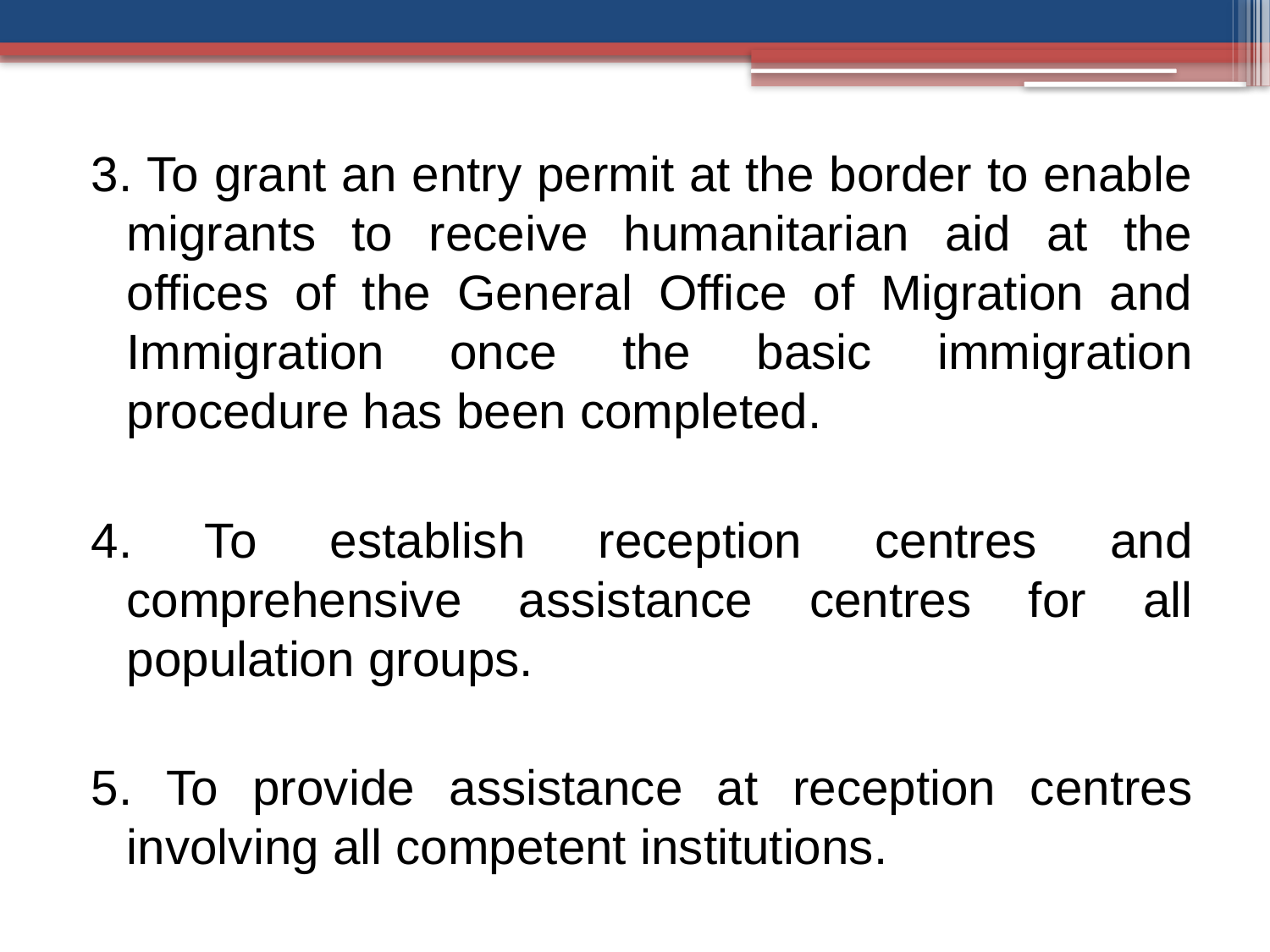

3. To grant an entry permit at the border to enable migrants to receive humanitarian aid at the offices of the General Office of Migration and Immigration once the basic immigration procedure has been completed.

4. To establish reception centres and comprehensive assistance centres for all population groups.

5. To provide assistance at reception centres involving all competent institutions.